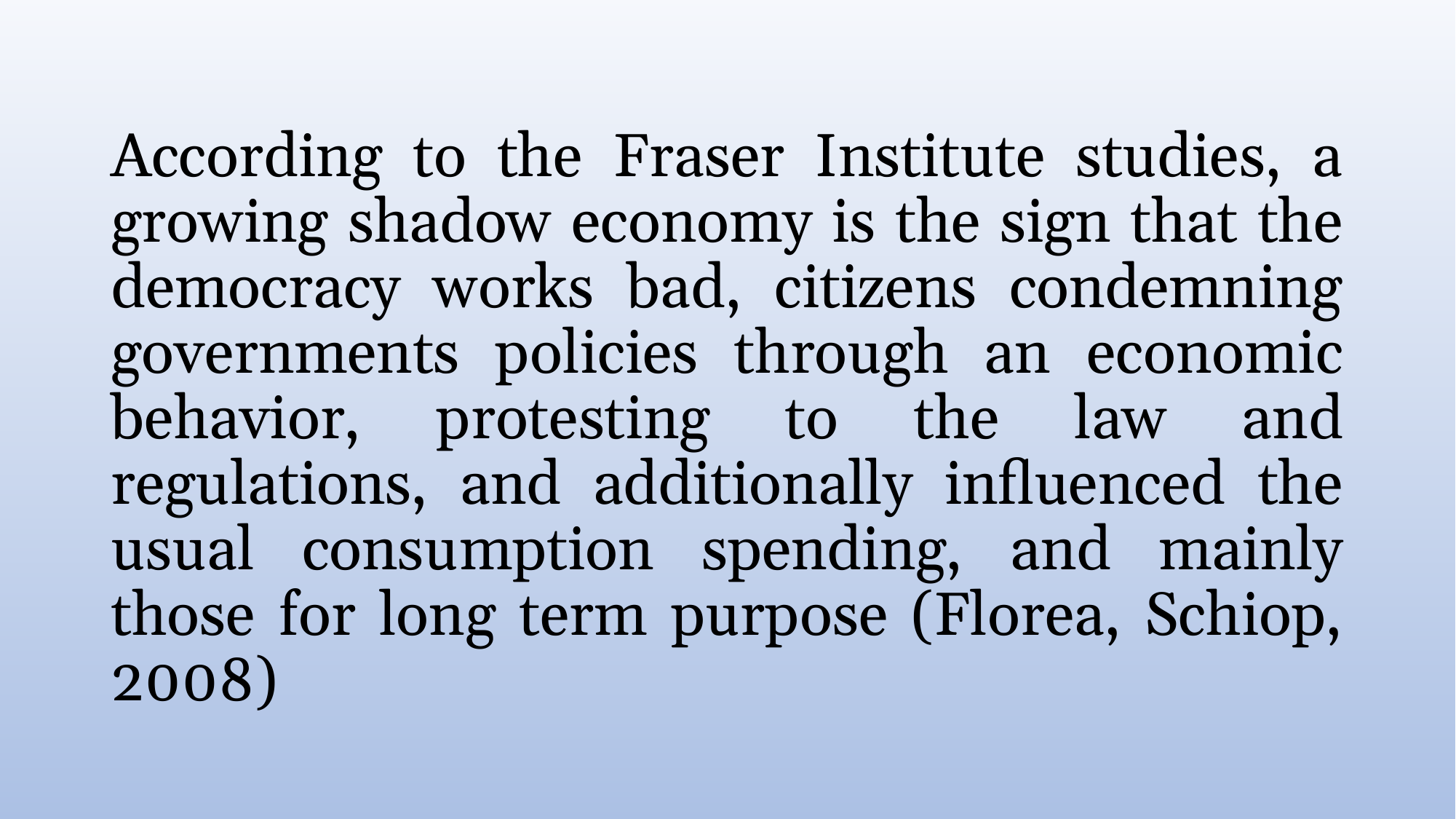

# According to the Fraser Institute studies, a growing shadow economy is the sign that the democracy works bad, citizens condemning governments policies through an economic behavior, protesting to the law and regulations, and additionally influenced the usual consumption spending, and mainly those for long term purpose (Florea, Schiop, 2008)